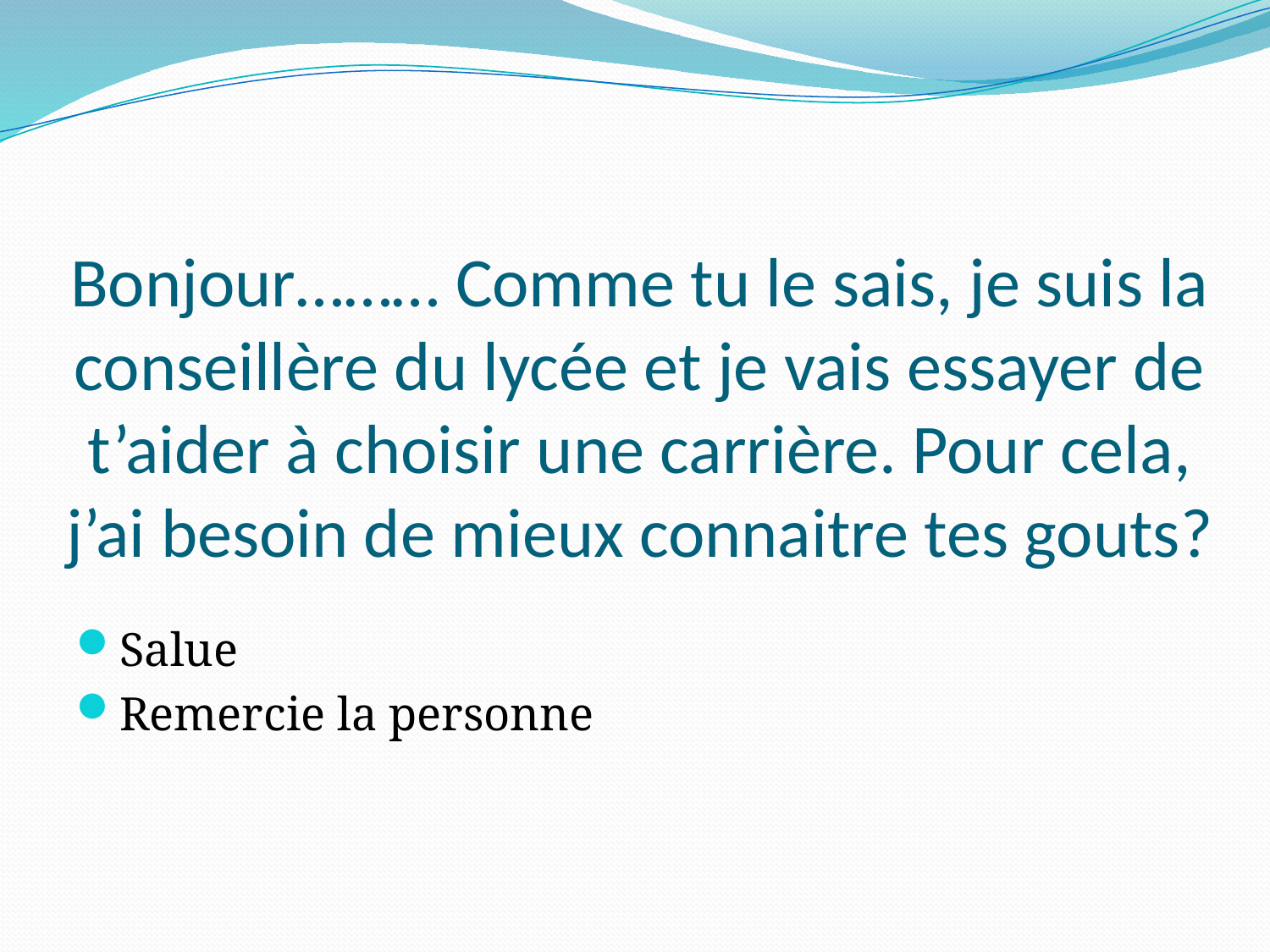

# Bonjour……… Comme tu le sais, je suis la conseillère du lycée et je vais essayer de t’aider à choisir une carrière. Pour cela, j’ai besoin de mieux connaitre tes gouts?

Salue
Remercie la personne